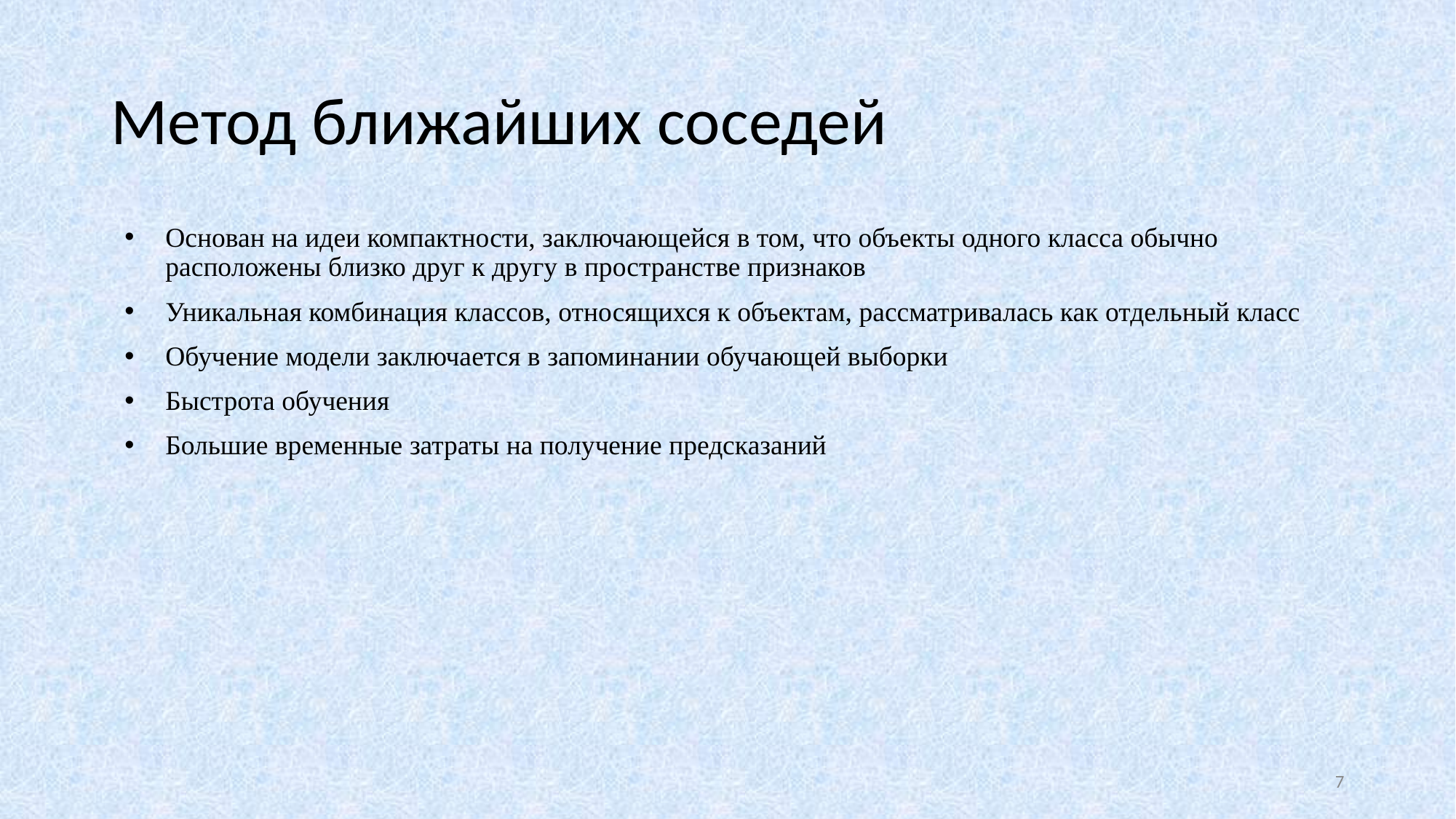

# Метод ближайших соседей
Основан на идеи компактности, заключающейся в том, что объекты одного класса обычно расположены близко друг к другу в пространстве признаков
Уникальная комбинация классов, относящихся к объектам, рассматривалась как отдельный класс
Обучение модели заключается в запоминании обучающей выборки
Быстрота обучения
Большие временные затраты на получение предсказаний

7